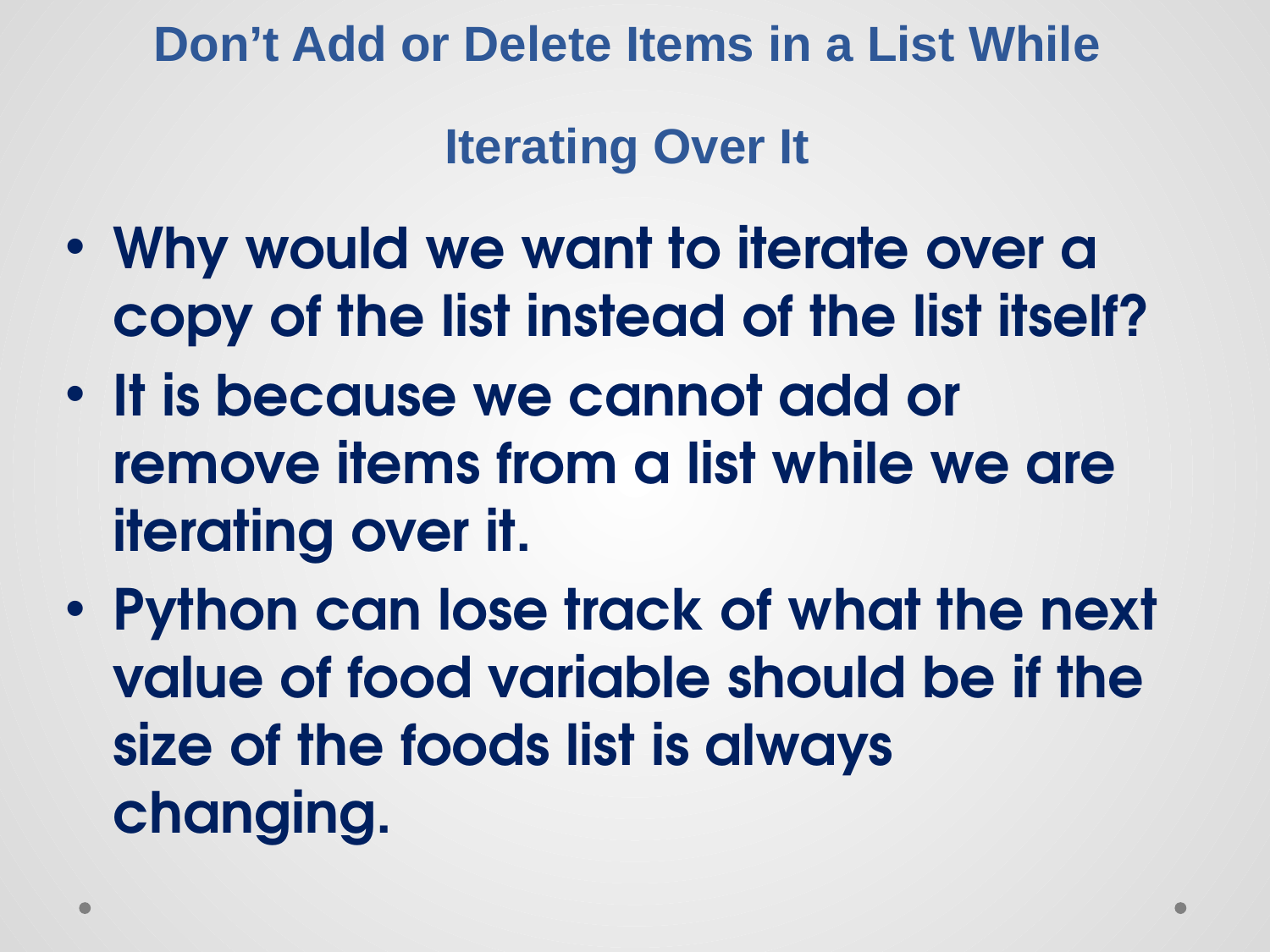

# Don’t Add or Delete Items in a List While Iterating Over It

Why would we want to iterate over a copy of the list instead of the list itself?
It is because we cannot add or remove items from a list while we are iterating over it.
Python can lose track of what the next value of food variable should be if the size of the foods list is always changing.